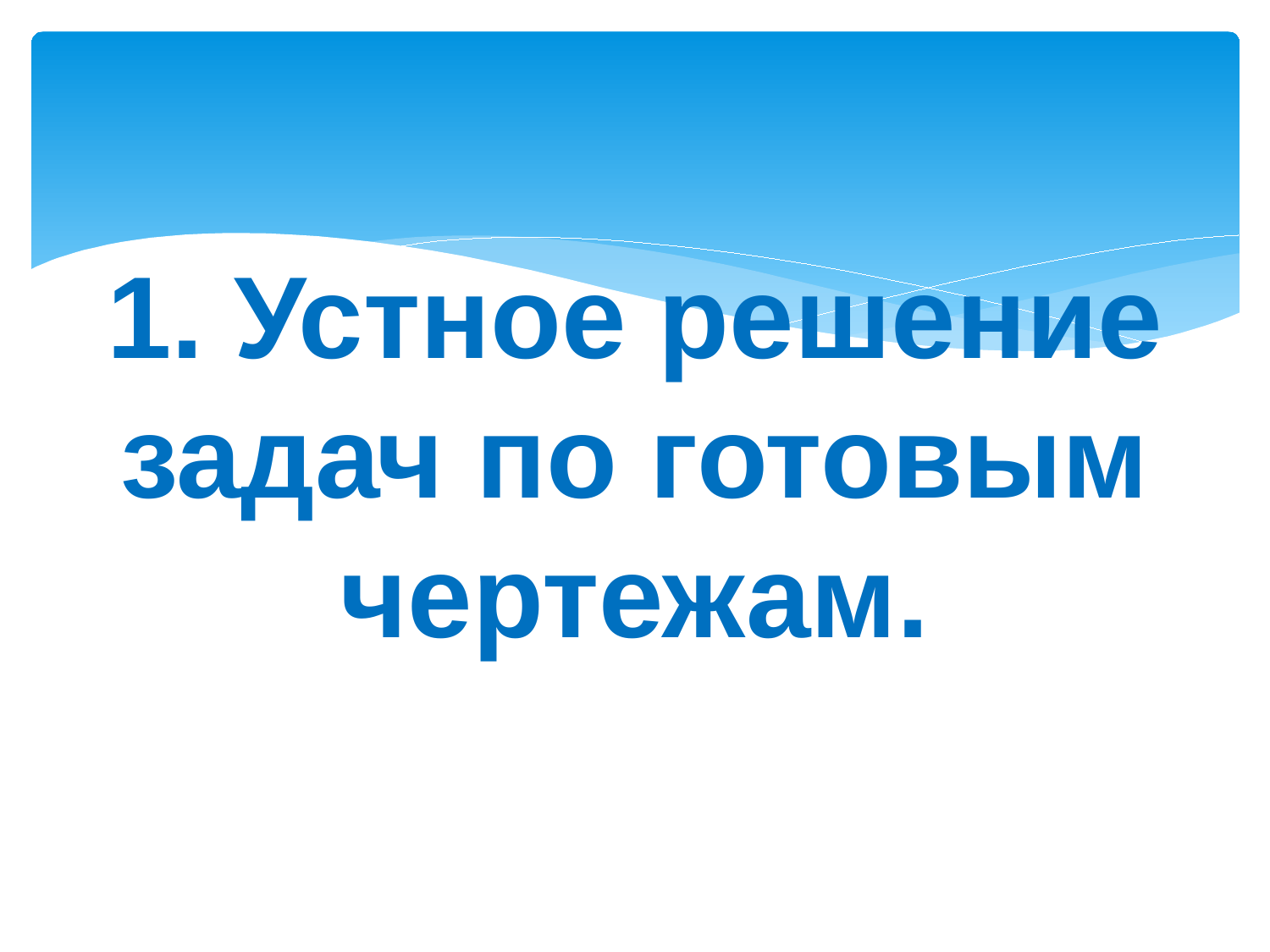

# 1.	Устное решение задач по готовым чертежам.